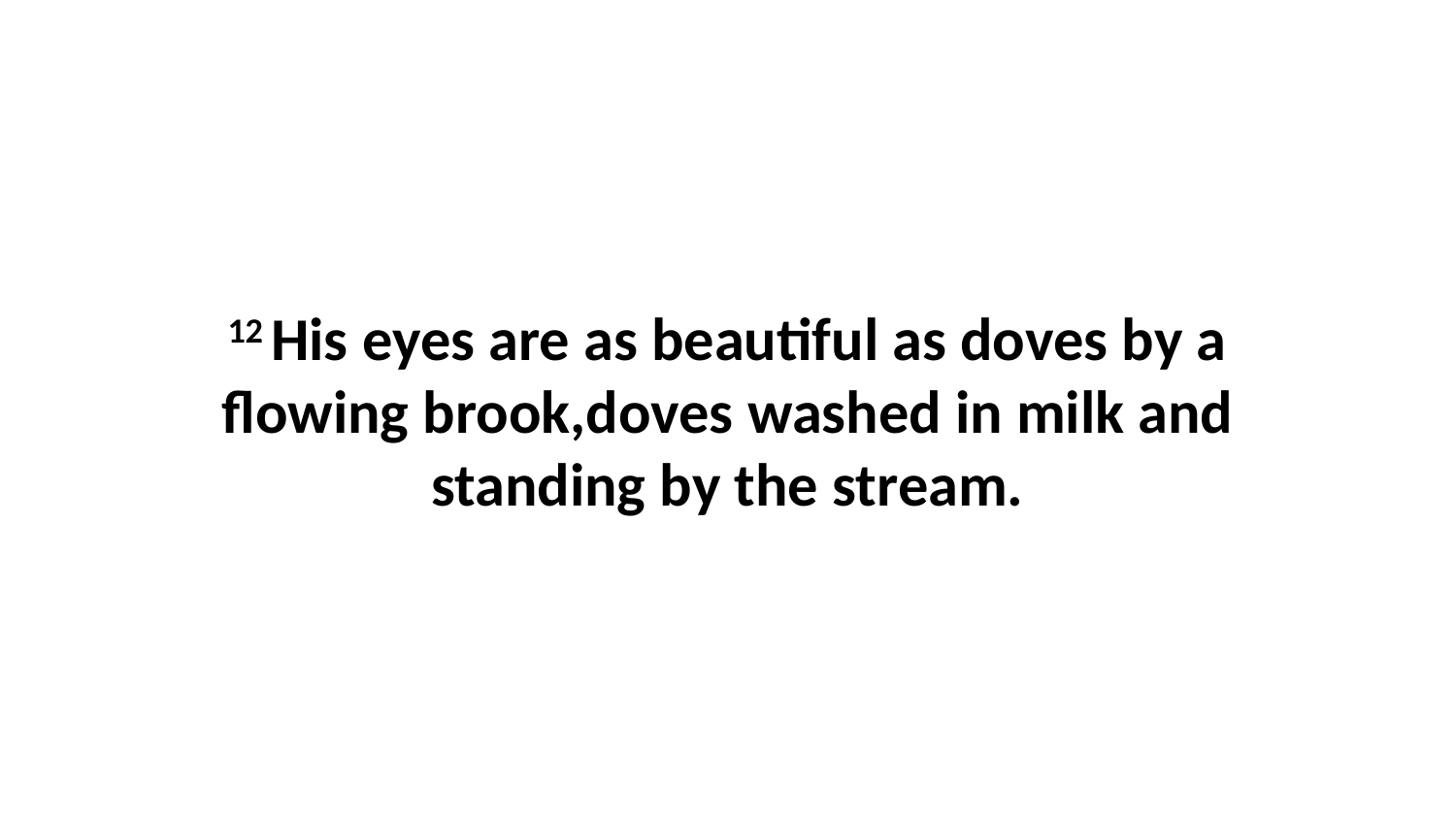

12 His eyes are as beautiful as doves by a flowing brook,doves washed in milk and standing by the stream.